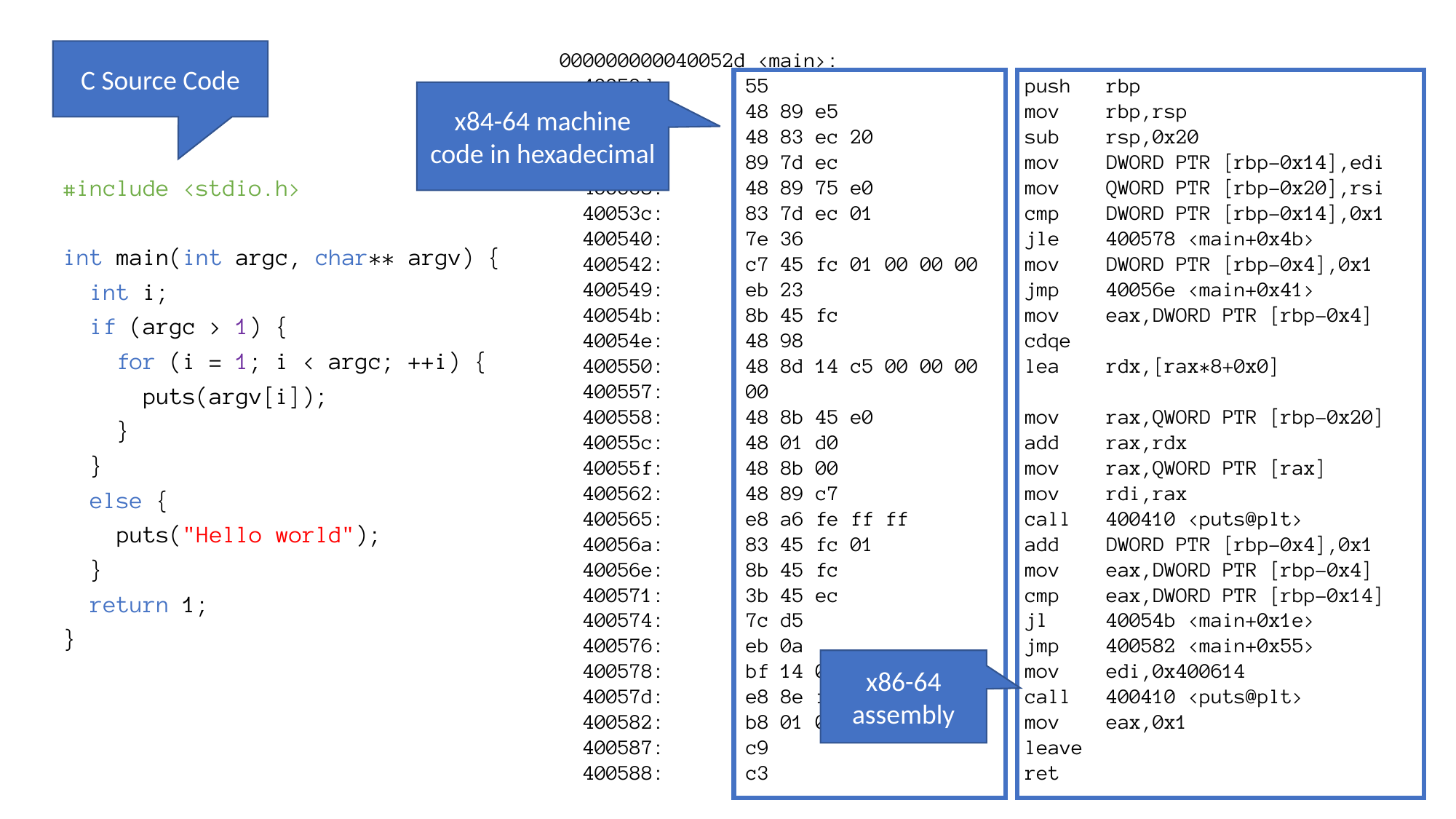

C Source Code
000000000040052d <main>:
  40052d:       55                      push   rbp
  40052e:       48 89 e5                mov    rbp,rsp
  400531:       48 83 ec 20             sub    rsp,0x20
  400535:       89 7d ec                mov    DWORD PTR [rbp-0x14],edi
  400538:       48 89 75 e0             mov    QWORD PTR [rbp-0x20],rsi
  40053c:       83 7d ec 01             cmp    DWORD PTR [rbp-0x14],0x1
  400540:       7e 36                   jle    400578 <main+0x4b>
  400542:       c7 45 fc 01 00 00 00    mov    DWORD PTR [rbp-0x4],0x1
  400549:       eb 23                   jmp    40056e <main+0x41>
  40054b:       8b 45 fc                mov    eax,DWORD PTR [rbp-0x4]
  40054e:       48 98                   cdqe
  400550:       48 8d 14 c5 00 00 00    lea    rdx,[rax*8+0x0]
  400557:       00
  400558:       48 8b 45 e0             mov    rax,QWORD PTR [rbp-0x20]
  40055c:       48 01 d0                add    rax,rdx
  40055f:       48 8b 00                mov    rax,QWORD PTR [rax]
  400562:       48 89 c7                mov    rdi,rax
  400565:       e8 a6 fe ff ff          call   400410 <puts@plt>
  40056a:       83 45 fc 01             add    DWORD PTR [rbp-0x4],0x1
  40056e:       8b 45 fc                mov    eax,DWORD PTR [rbp-0x4]
  400571:       3b 45 ec                cmp    eax,DWORD PTR [rbp-0x14]
  400574:       7c d5                   jl     40054b <main+0x1e>
  400576:       eb 0a                   jmp    400582 <main+0x55>
  400578:       bf 14 06 40 00          mov    edi,0x400614
  40057d:       e8 8e fe ff ff          call   400410 <puts@plt>
  400582:       b8 01 00 00 00          mov    eax,0x1
  400587:       c9                      leave
  400588:       c3                      ret

x84-64 machine code in hexadecimal
#include <stdio.h>

int main(int argc, char** argv) {
  int i;
  if (argc > 1) {
    for (i = 1; i < argc; ++i) {
      puts(argv[i]);
    }
  }
  else {
    puts("Hello world");
  }
  return 1;
}

x86-64 assembly